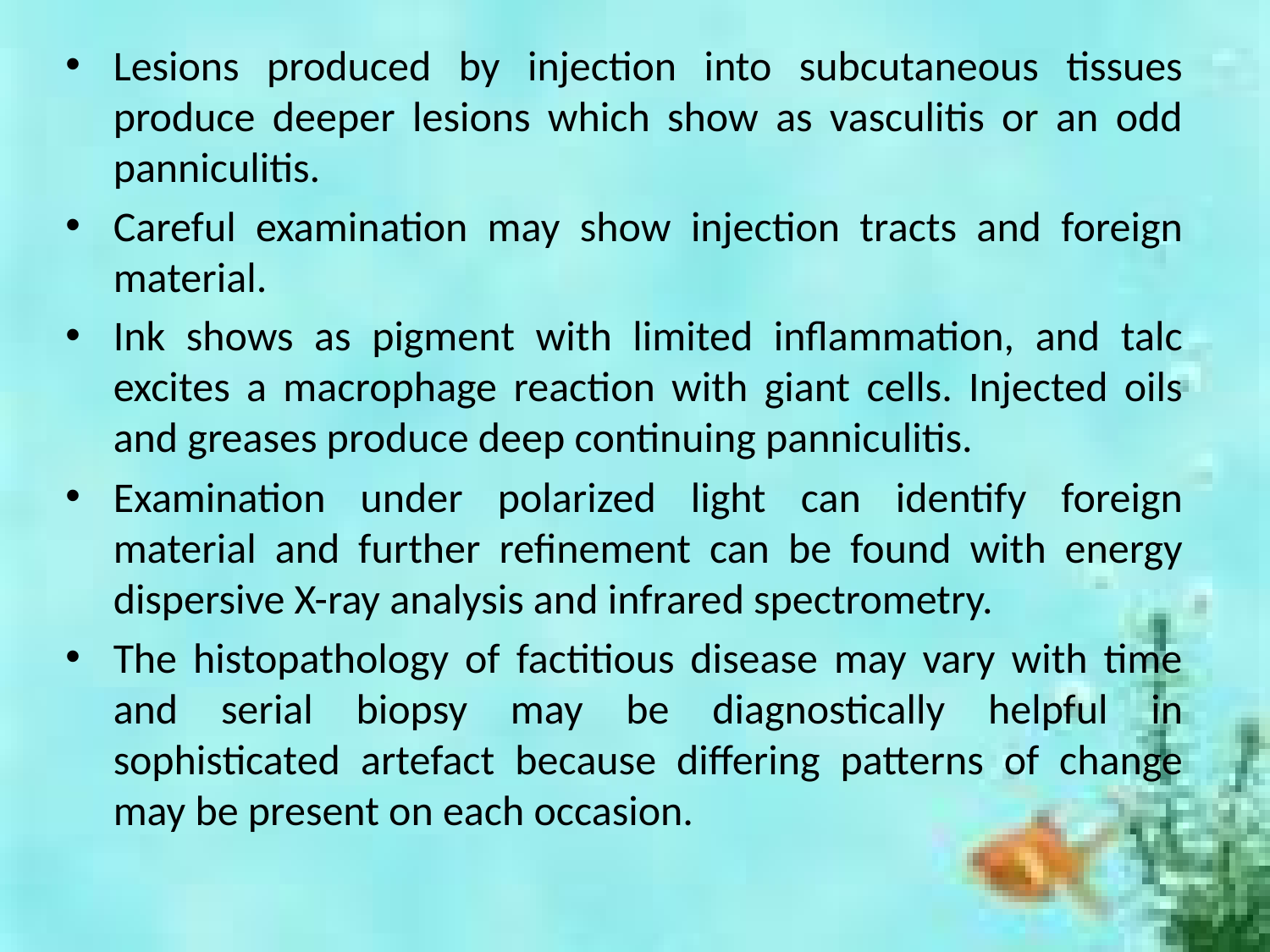

Lesions produced by injection into subcutaneous tissues produce deeper lesions which show as vasculitis or an odd panniculitis.
Careful examination may show injection tracts and foreign material.
Ink shows as pigment with limited inflammation, and talc excites a macrophage reaction with giant cells. Injected oils and greases produce deep continuing panniculitis.
Examination under polarized light can identify foreign material and further refinement can be found with energy dispersive X-ray analysis and infrared spectrometry.
The histopathology of factitious disease may vary with time and serial biopsy may be diagnostically helpful in sophisticated artefact because differing patterns of change may be present on each occasion.

#